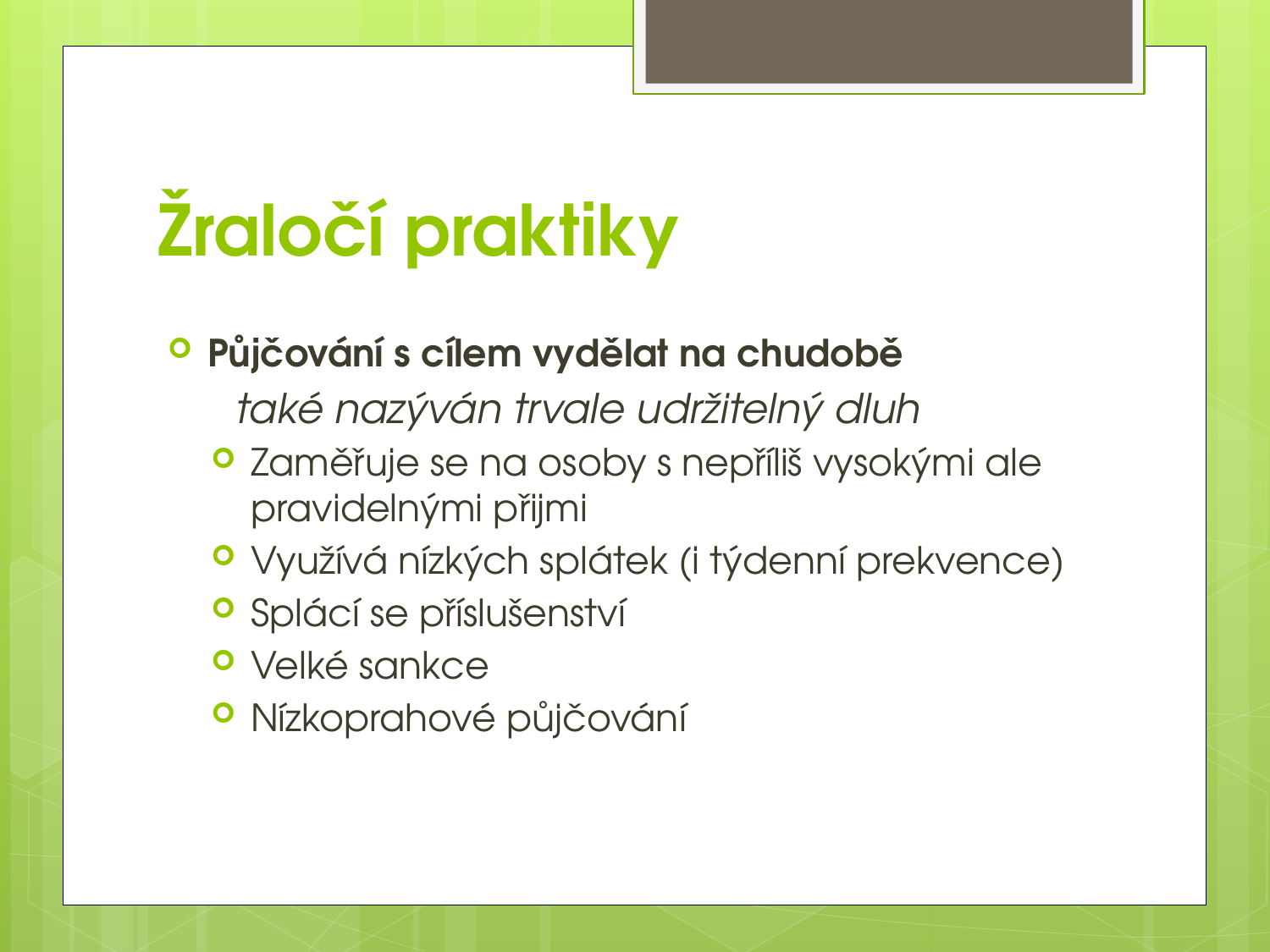

# Žraločí praktiky
Půjčování s cílem vydělat na chudobě
      také nazýván trvale udržitelný dluh
Zaměřuje se na osoby s nepříliš vysokými ale pravidelnými přijmi
Využívá nízkých splátek (i týdenní prekvence)
Splácí se příslušenství
Velké sankce
Nízkoprahové půjčování